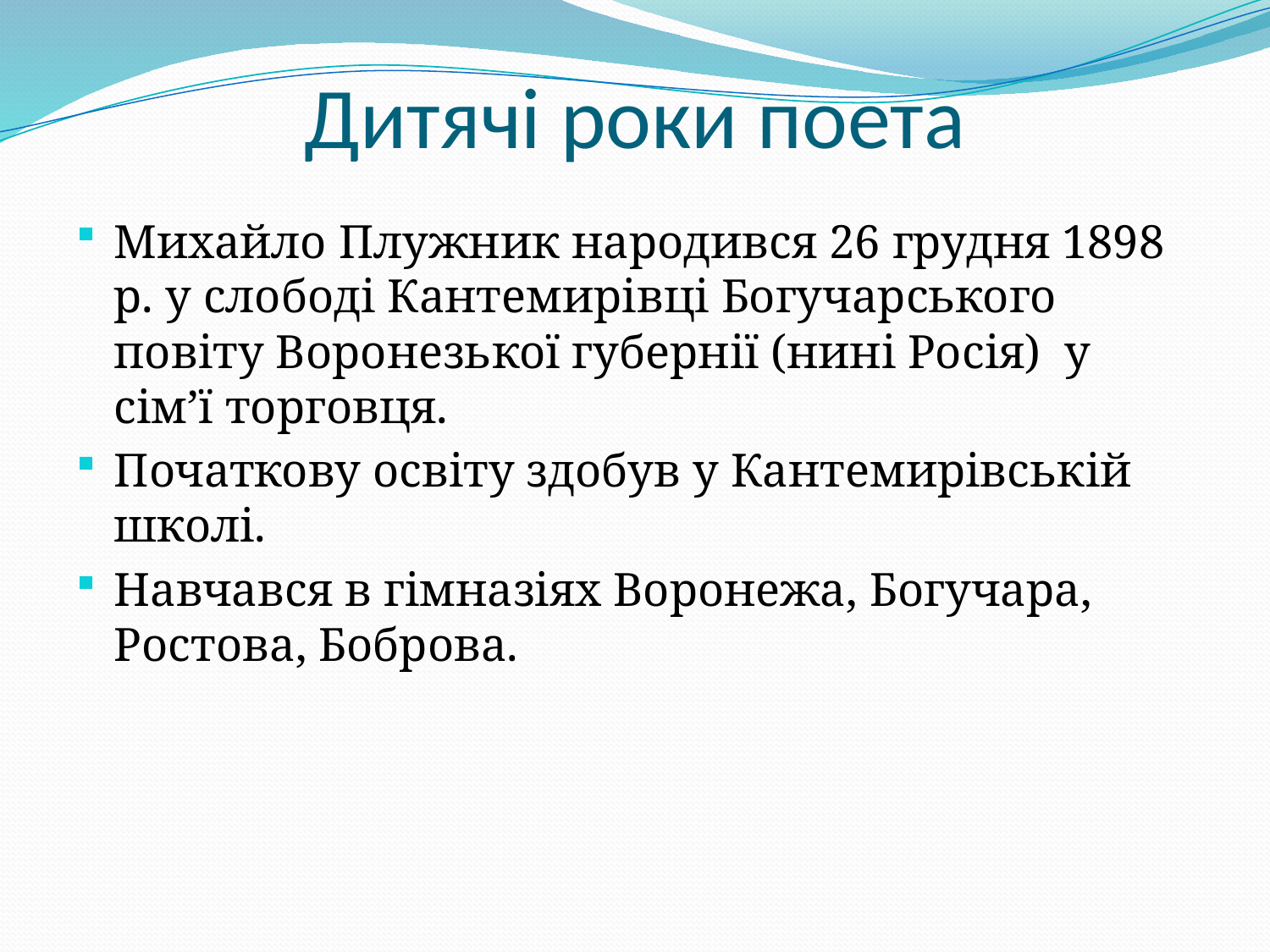

# Дитячі роки поета
Михайло Плужник народився 26 грудня 1898 р. у слободі Кантемирівці Богучарського повіту Воронезької губернії (нині Росія)  у сім’ї торговця.
Початкову освіту здобув у Кантемирівській школі.
Навчався в гімназіях Воронежа, Богучара, Ростова, Боброва.